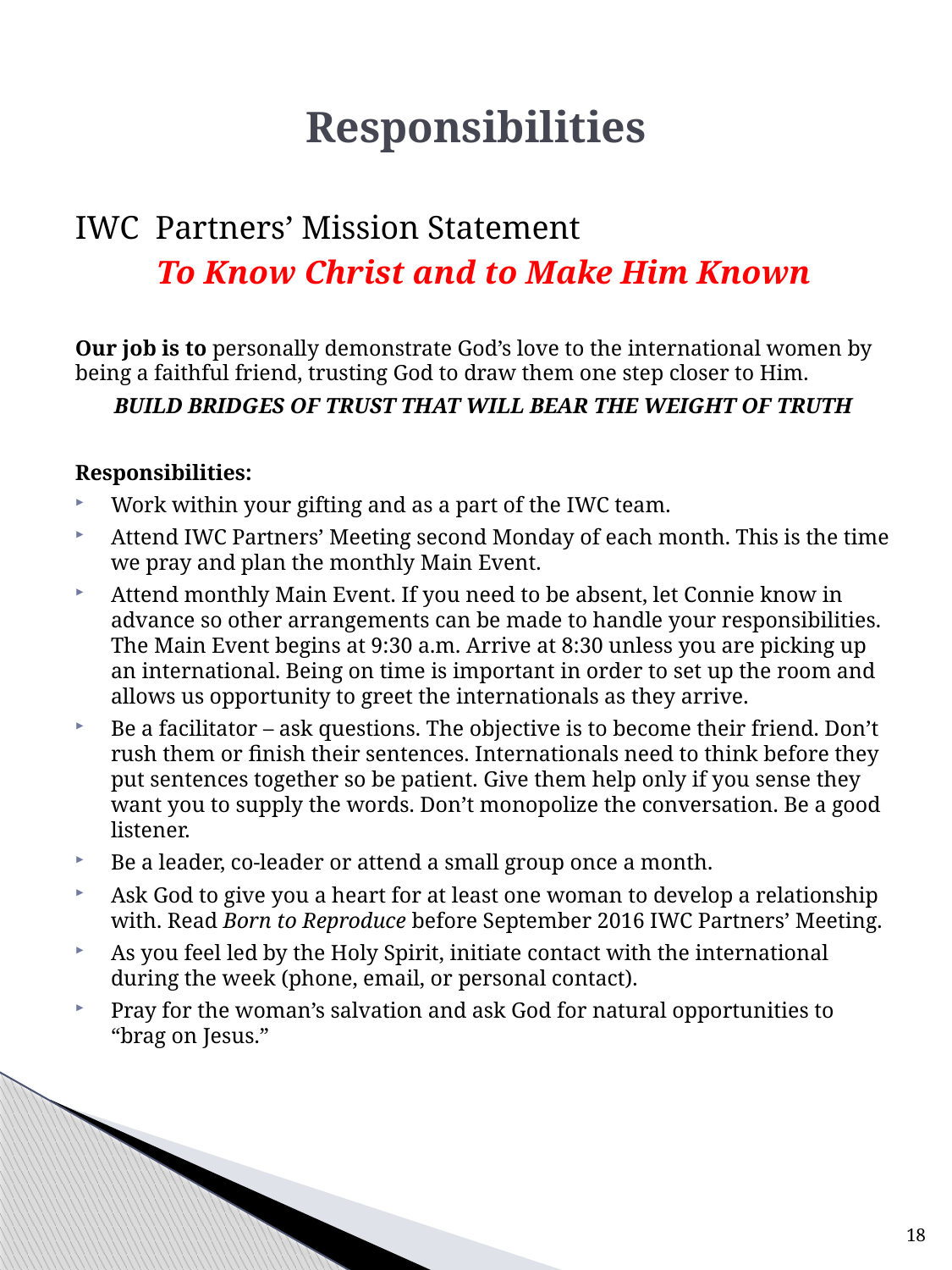

# Responsibilities
IWC  Partners’ Mission Statement
To Know Christ and to Make Him Known

Our job is to personally demonstrate God’s love to the international women by being a faithful friend, trusting God to draw them one step closer to Him.
BUILD BRIDGES OF TRUST THAT WILL BEAR THE WEIGHT OF TRUTH

Responsibilities:
Work within your gifting and as a part of the IWC team.
Attend IWC Partners’ Meeting second Monday of each month. This is the time we pray and plan the monthly Main Event.
Attend monthly Main Event. If you need to be absent, let Connie know in advance so other arrangements can be made to handle your responsibilities. The Main Event begins at 9:30 a.m. Arrive at 8:30 unless you are picking up an international. Being on time is important in order to set up the room and allows us opportunity to greet the internationals as they arrive.
Be a facilitator – ask questions. The objective is to become their friend. Don’t rush them or finish their sentences. Internationals need to think before they put sentences together so be patient. Give them help only if you sense they want you to supply the words. Don’t monopolize the conversation. Be a good listener.
Be a leader, co-leader or attend a small group once a month.
Ask God to give you a heart for at least one woman to develop a relationship with. Read Born to Reproduce before September 2016 IWC Partners’ Meeting.
As you feel led by the Holy Spirit, initiate contact with the international during the week (phone, email, or personal contact).
Pray for the woman’s salvation and ask God for natural opportunities to “brag on Jesus.”

18